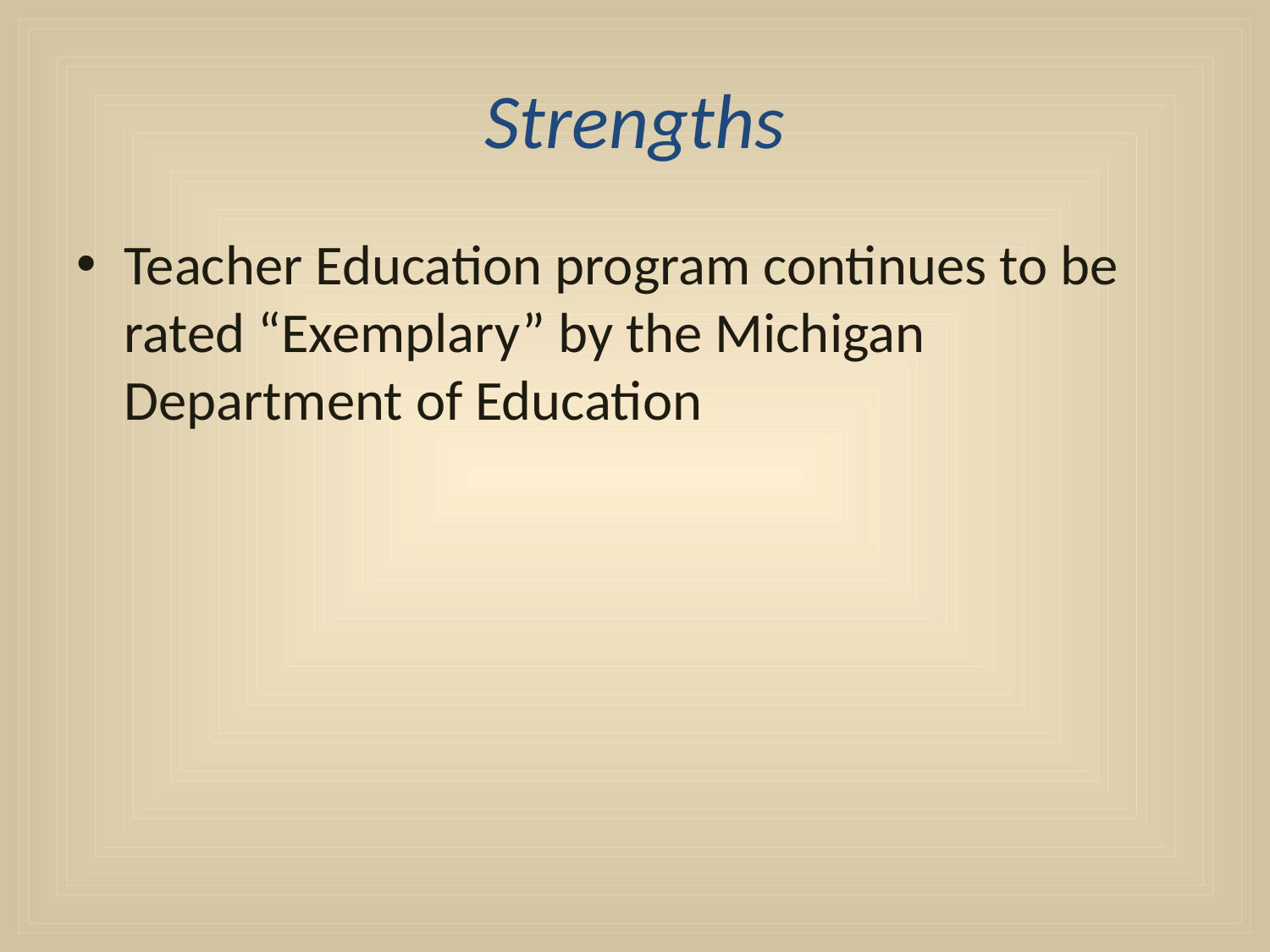

# Strengths
Teacher Education program continues to be rated “Exemplary” by the Michigan Department of Education